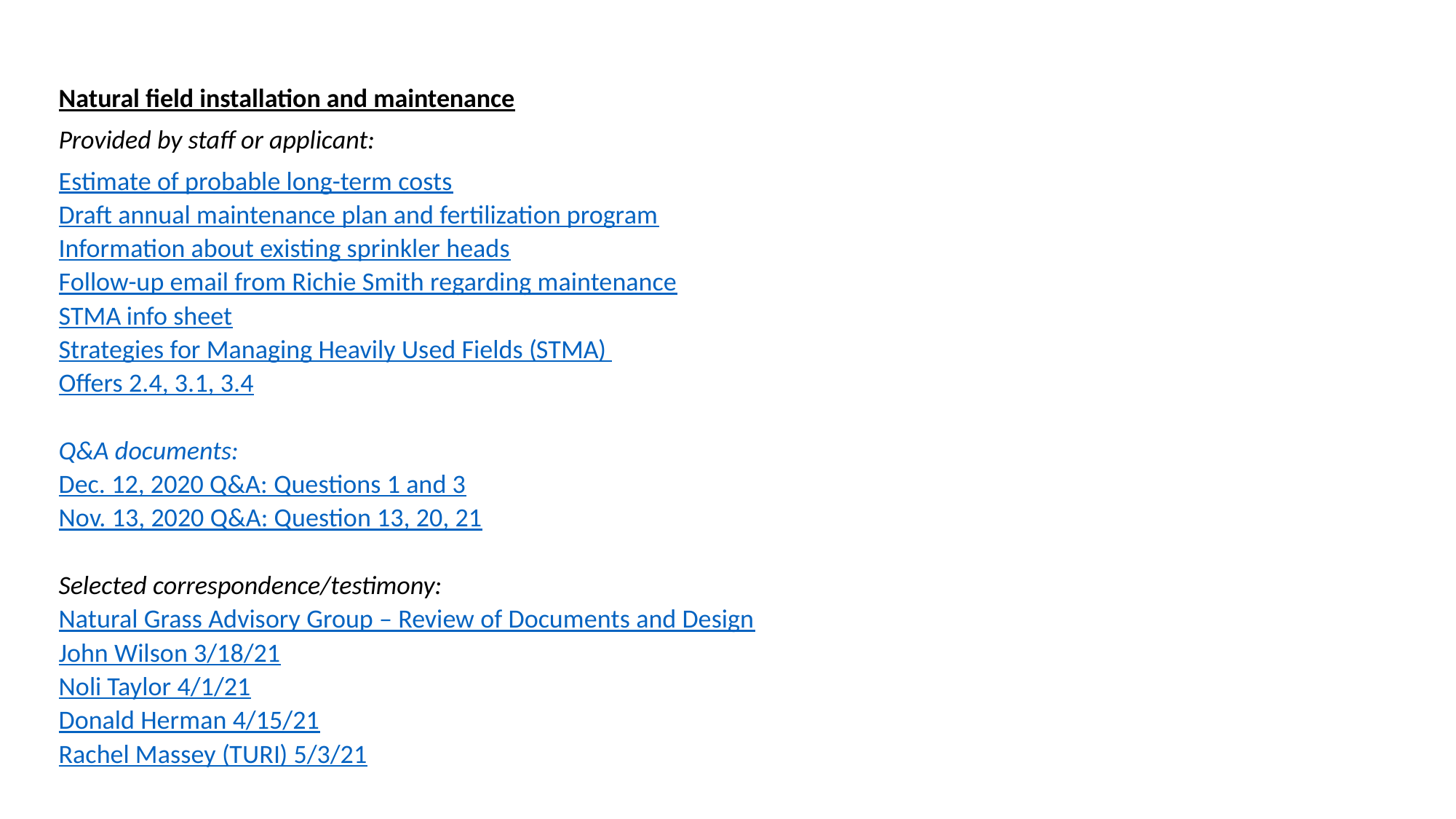

Natural field installation and maintenance
Provided by staff or applicant:
Estimate of probable long-term costs
Draft annual maintenance plan and fertilization program
Information about existing sprinkler heads
Follow-up email from Richie Smith regarding maintenance
STMA info sheet
Strategies for Managing Heavily Used Fields (STMA)
Offers 2.4, 3.1, 3.4

Q&A documents:
Dec. 12, 2020 Q&A: Questions 1 and 3
Nov. 13, 2020 Q&A: Question 13, 20, 21

Selected correspondence/testimony:
Natural Grass Advisory Group – Review of Documents and Design
John Wilson 3/18/21
Noli Taylor 4/1/21
Donald Herman 4/15/21
Rachel Massey (TURI) 5/3/21